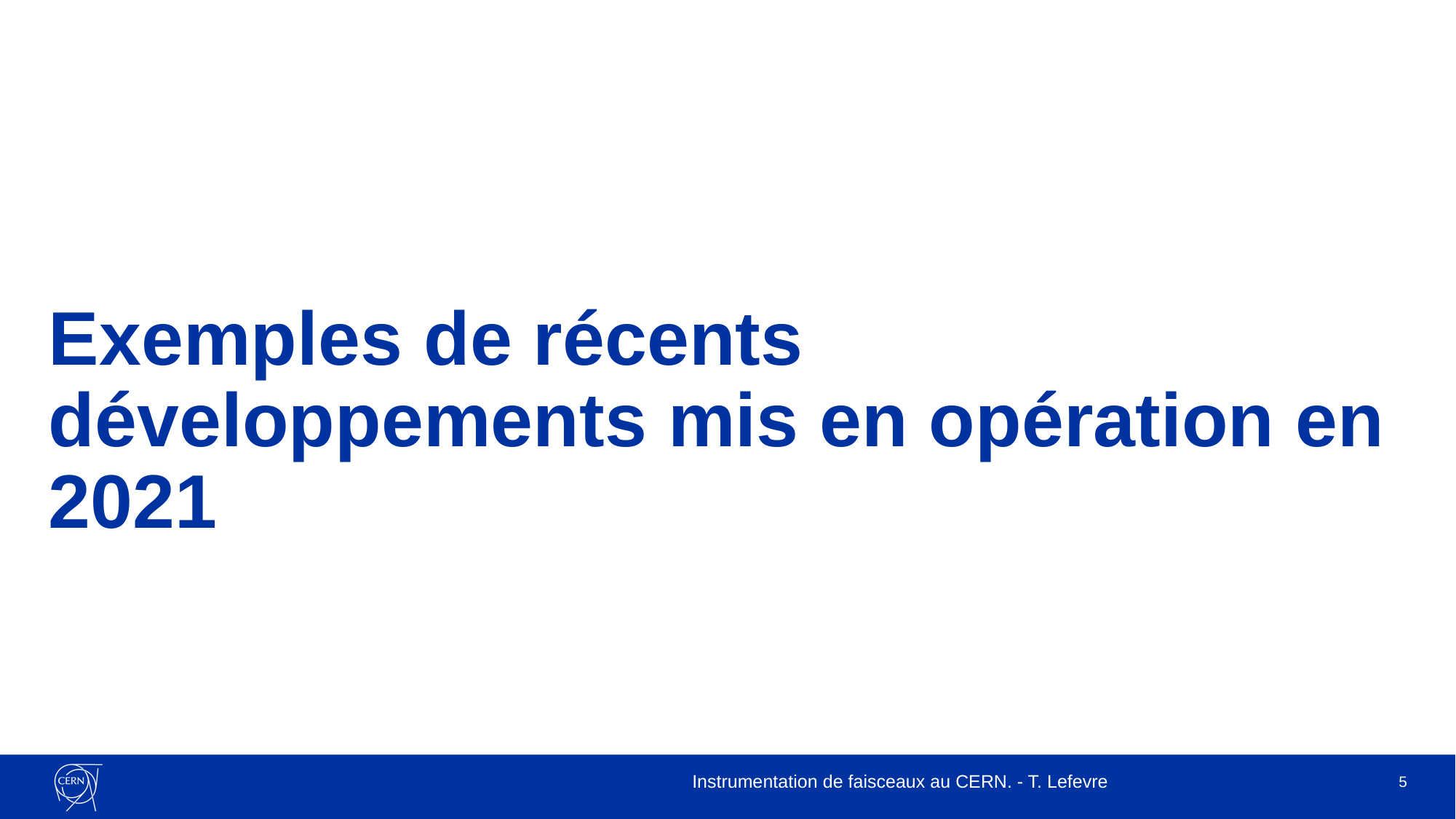

# Exemples de récents développements mis en opération en 2021
Instrumentation de faisceaux au CERN. - T. Lefevre
5